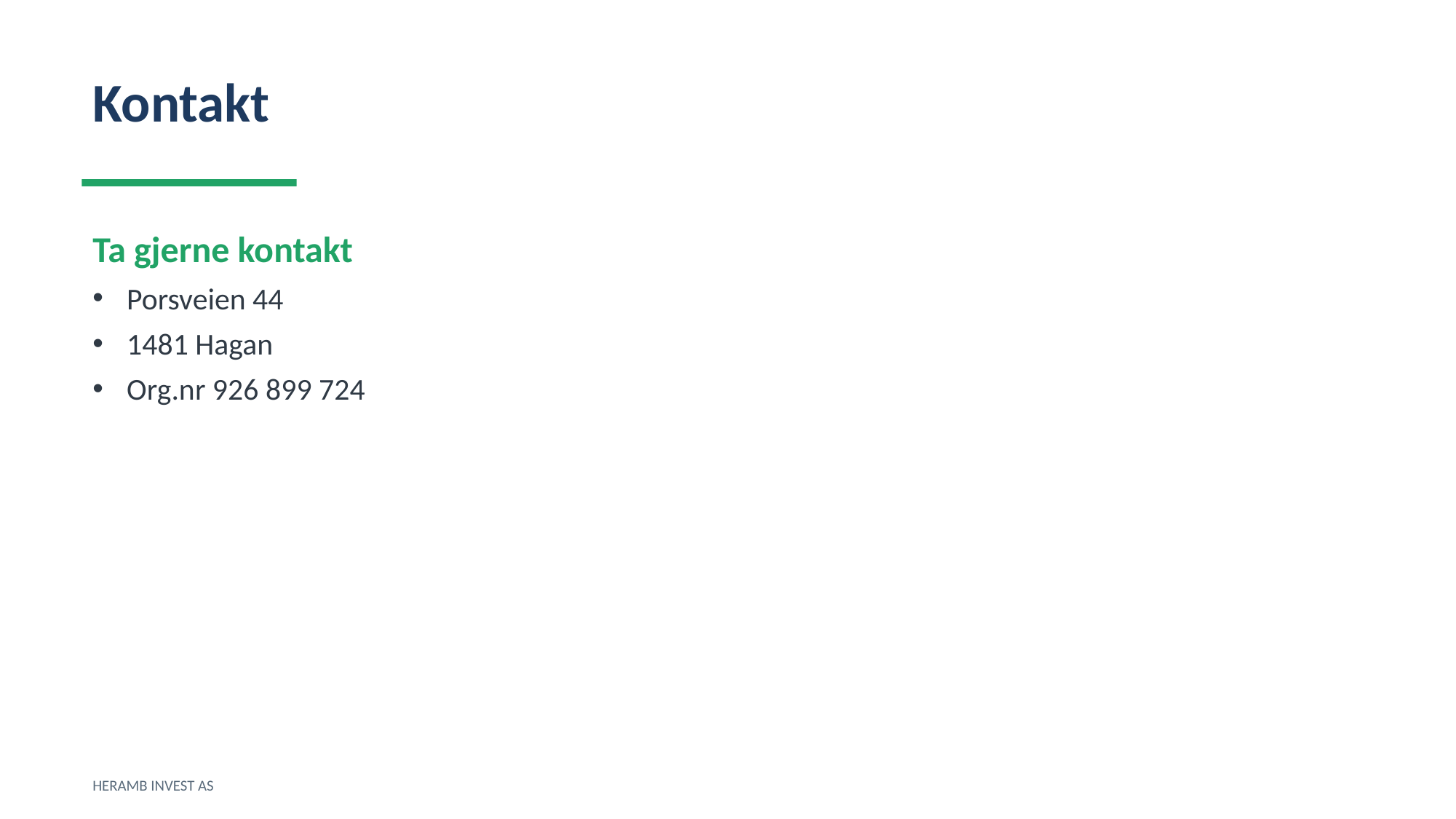

Kontakt

Ta gjerne kontakt
Porsveien 44
1481 Hagan
Org.nr 926 899 724
HERAMB INVEST AS